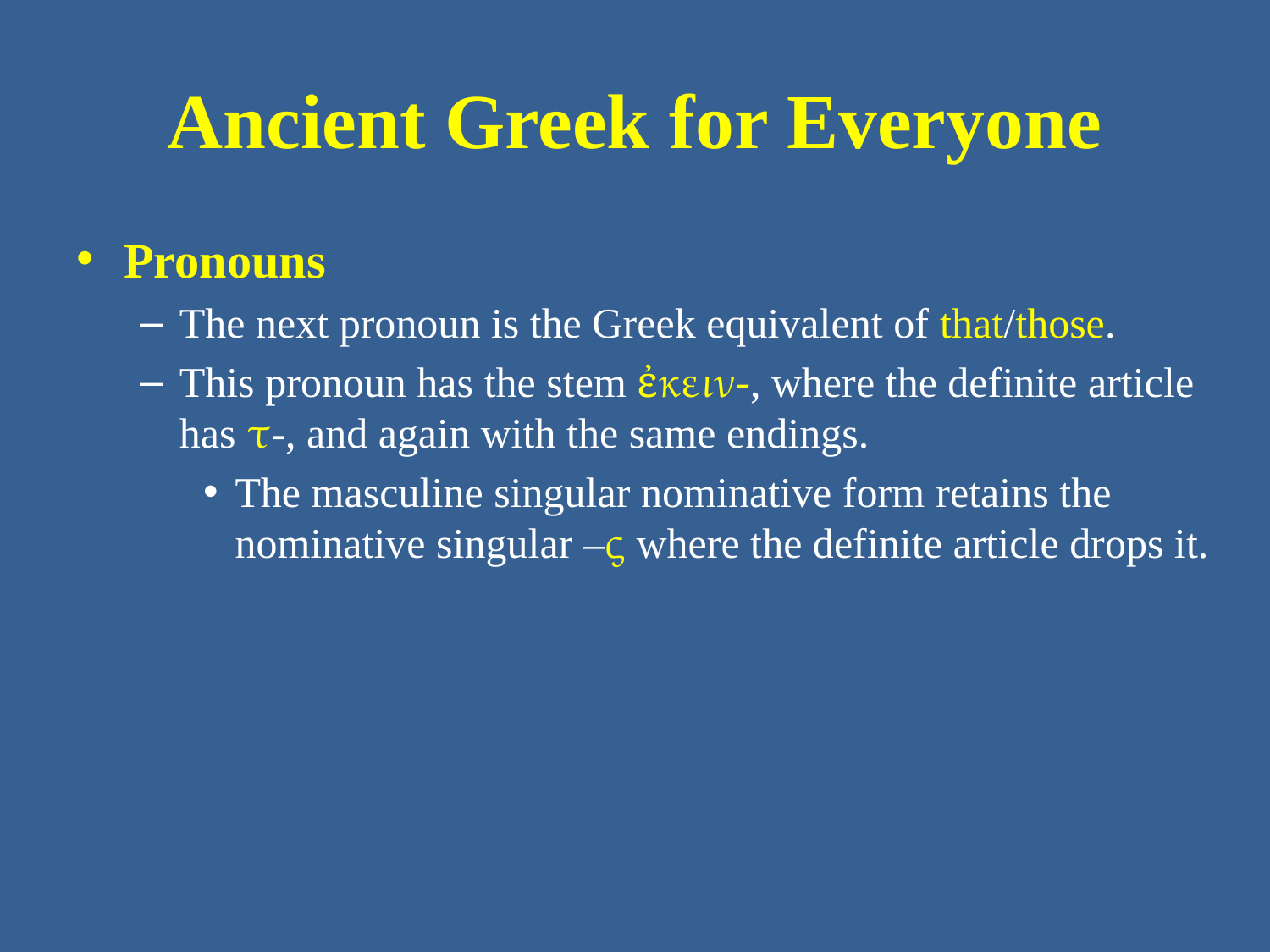

# Ancient Greek for Everyone
Pronouns
The next pronoun is the Greek equivalent of that/those.
This pronoun has the stem ἐκειν-, where the definite article has τ-, and again with the same endings.
The masculine singular nominative form retains the nominative singular –ς where the definite article drops it.